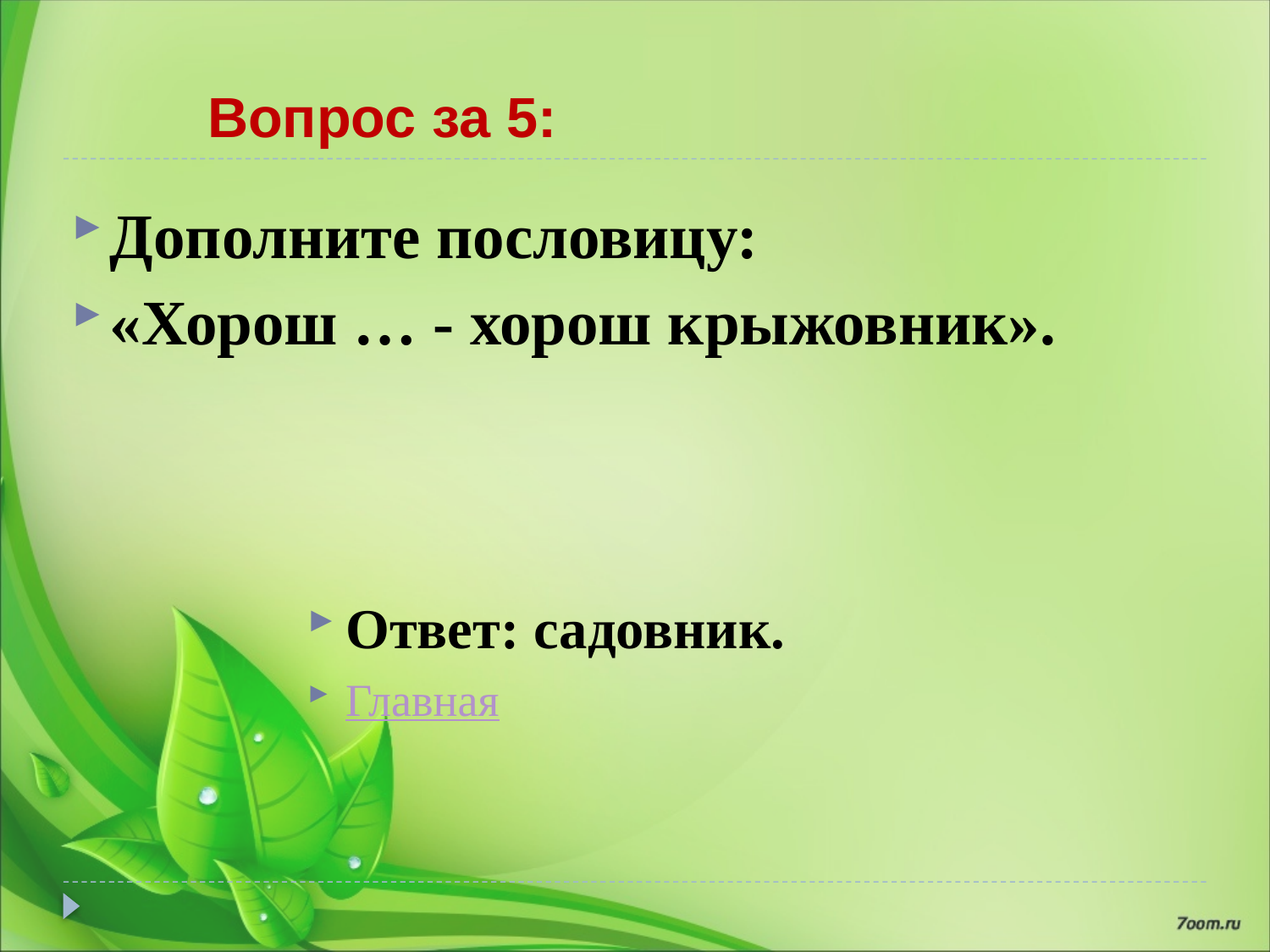

# Вопрос за 5:
Дополните пословицу:
«Хорош … - хорош крыжовник».
Ответ: садовник.
Главная